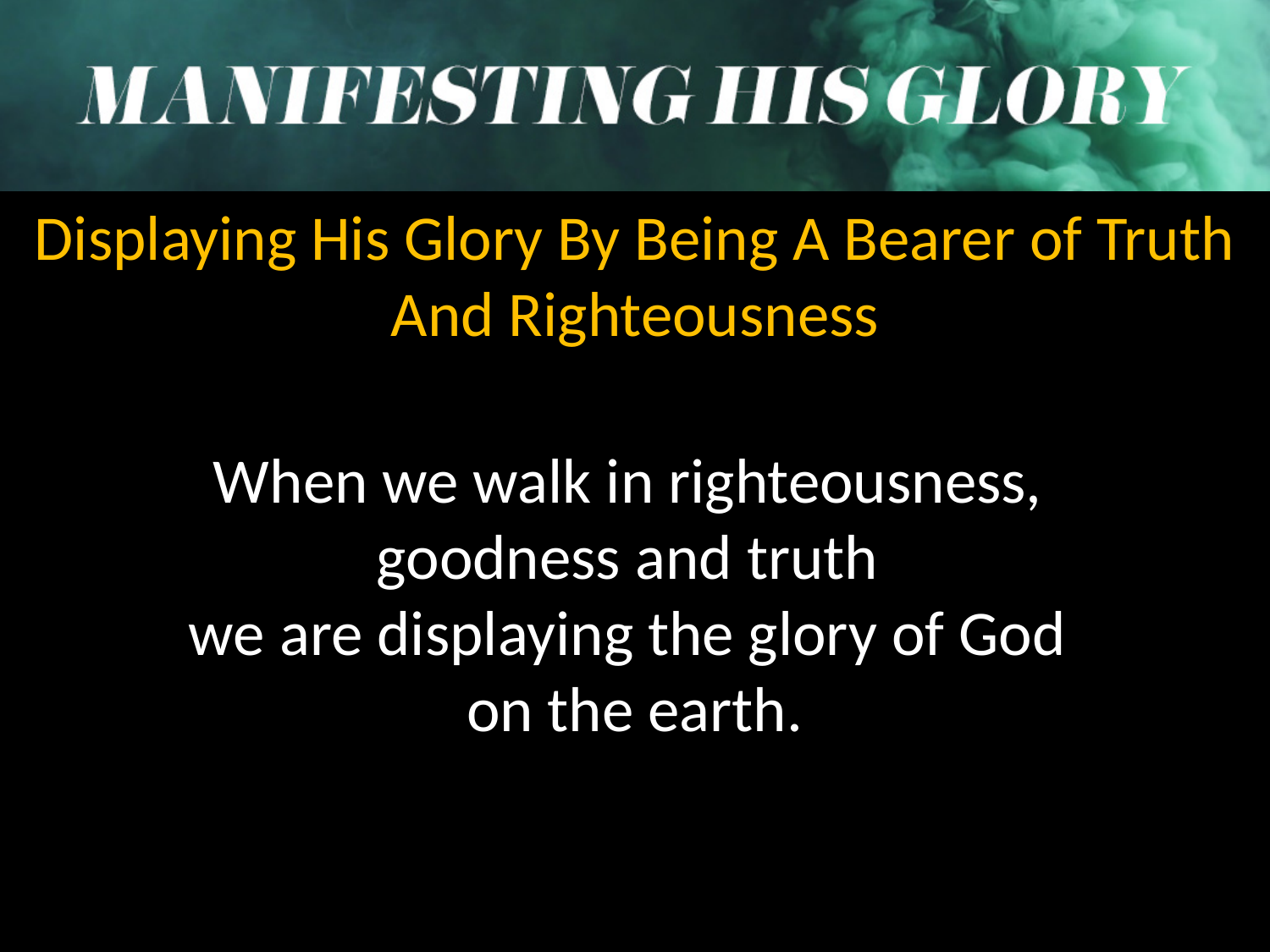

Displaying His Glory By Being A Bearer of Truth And Righteousness
When we walk in righteousness,
goodness and truth
we are displaying the glory of God
on the earth.